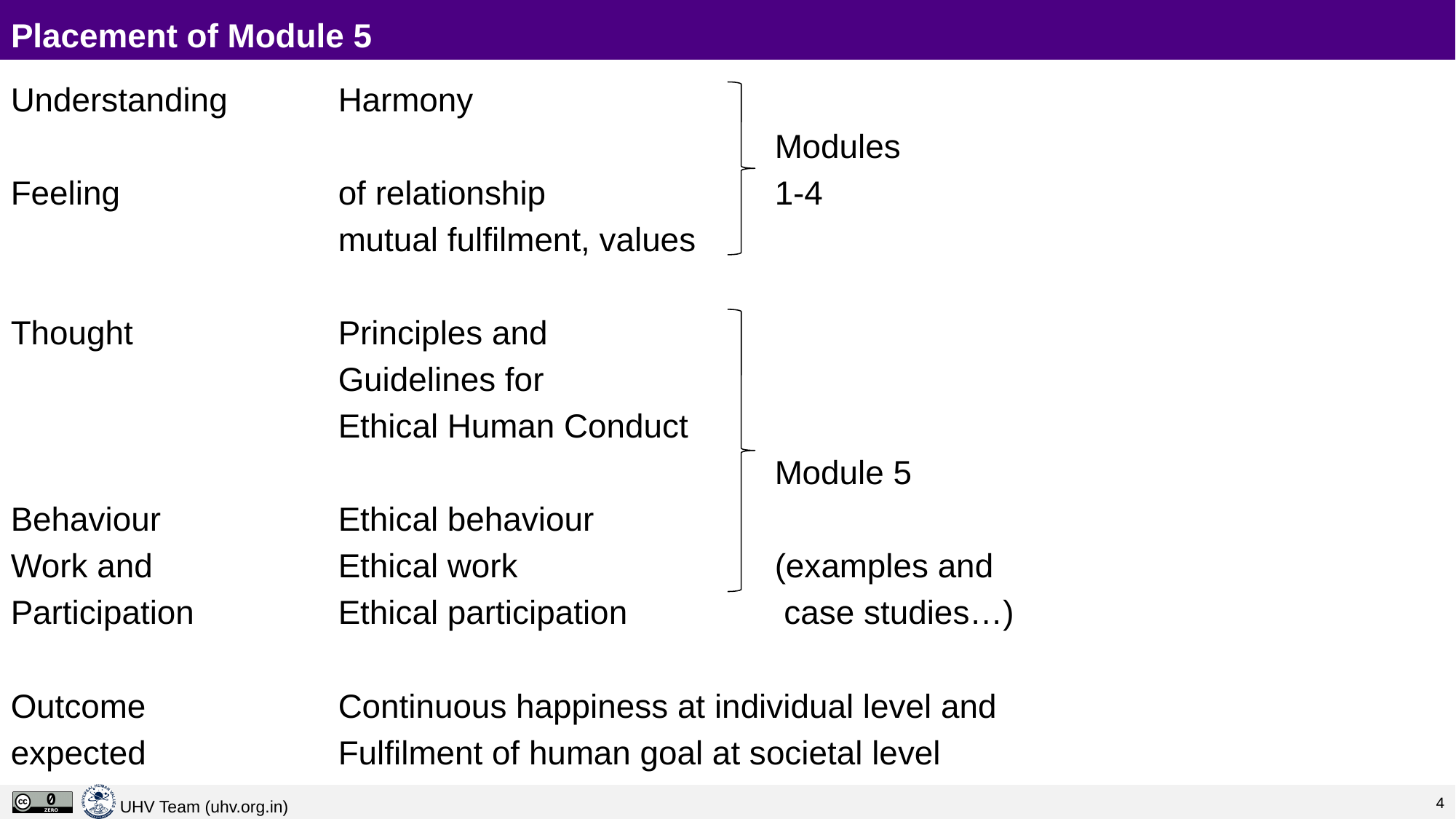

# Placement of Module 5
Understanding		Harmony
							Modules
Feeling		of relationship			1-4
			mutual fulfilment, values

Thought		Principles and
			Guidelines for
			Ethical Human Conduct
							Module 5
Behaviour		Ethical behaviour
Work and		Ethical work			(examples and
Participation		Ethical participation		 case studies…)

Outcome		Continuous happiness at individual level and
expected		Fulfilment of human goal at societal level